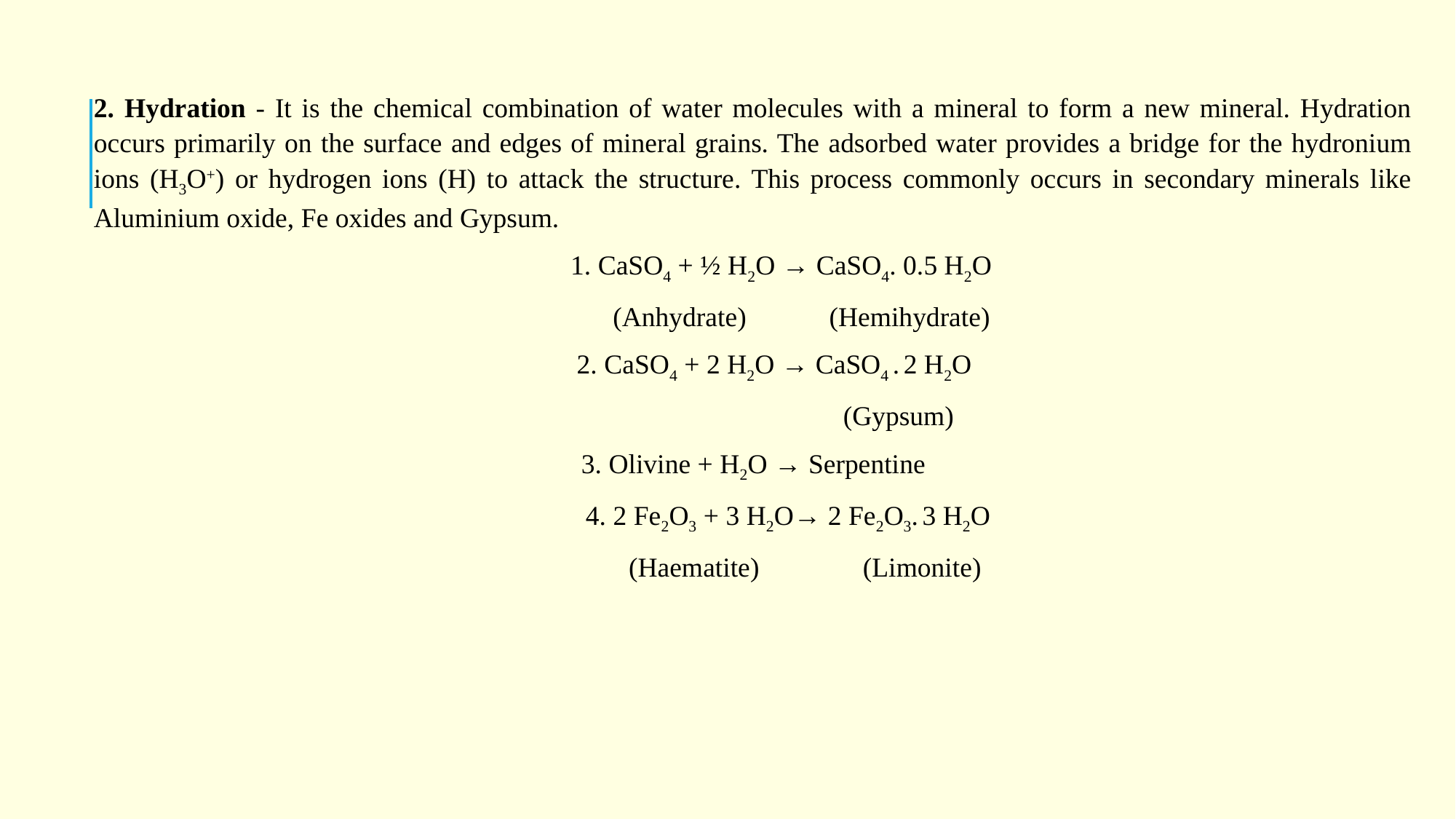

2. Hydration - It is the chemical combination of water molecules with a mineral to form a new mineral. Hydration occurs primarily on the surface and edges of mineral grains. The adsorbed water provides a bridge for the hydronium ions (H3O+) or hydrogen ions (H) to attack the structure. This process commonly occurs in secondary minerals like Aluminium oxide, Fe oxides and Gypsum.
         1. CaSO4 + ½ H2O → CaSO4. 0.5 H2O
              (Anhydrate)            (Hemihydrate)
       2. CaSO4 + 2 H2O → CaSO4 . 2 H2O
                                          (Gypsum)
3. Olivine + H2O → Serpentine
          4. 2 Fe2O3 + 3 H2O→ 2 Fe2O3. 3 H2O
               (Haematite)               (Limonite)